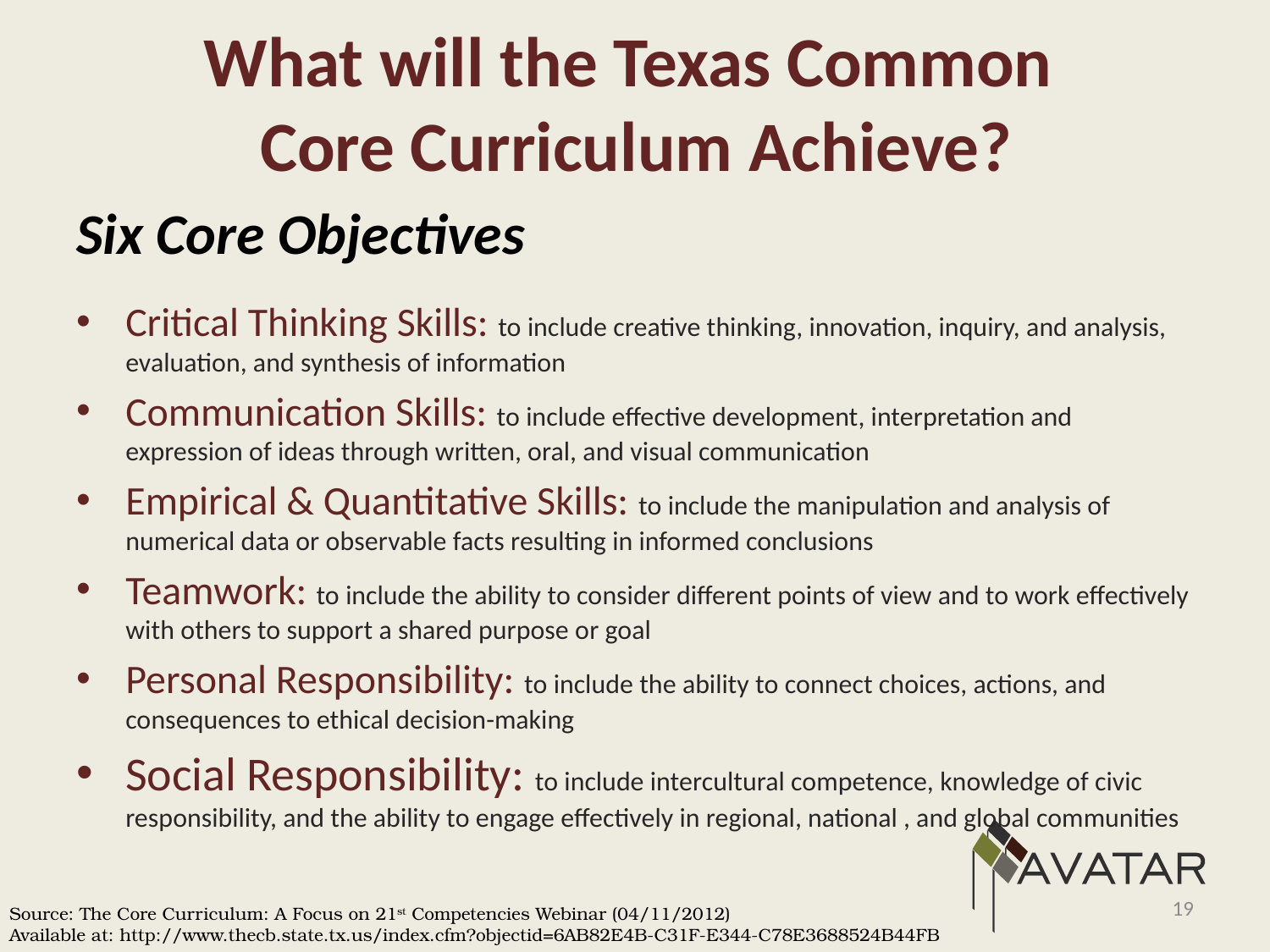

# What will the Texas Common Core Curriculum Achieve?
Six Core Objectives
Critical Thinking Skills: to include creative thinking, innovation, inquiry, and analysis, evaluation, and synthesis of information
Communication Skills: to include effective development, interpretation and expression of ideas through written, oral, and visual communication
Empirical & Quantitative Skills: to include the manipulation and analysis of numerical data or observable facts resulting in informed conclusions
Teamwork: to include the ability to consider different points of view and to work effectively with others to support a shared purpose or goal
Personal Responsibility: to include the ability to connect choices, actions, and consequences to ethical decision-making
Social Responsibility: to include intercultural competence, knowledge of civic responsibility, and the ability to engage effectively in regional, national , and global communities

19
Source: The Core Curriculum: A Focus on 21st Competencies Webinar (04/11/2012)
Available at: http://www.thecb.state.tx.us/index.cfm?objectid=6AB82E4B-C31F-E344-C78E3688524B44FB